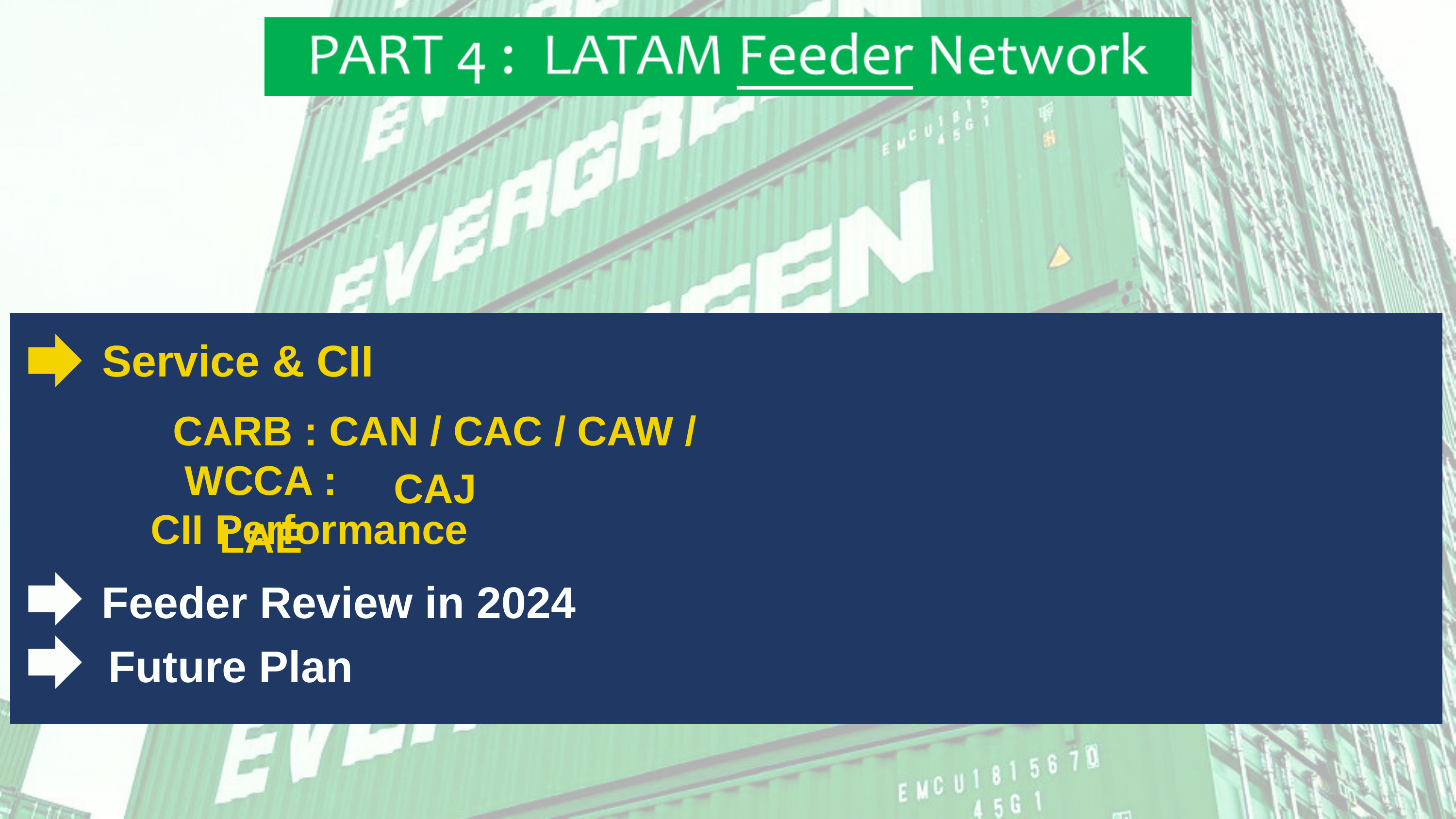

Service & CII

CARB : CAN / CAC / CAW / CAJ
WCCA : LAE
CII Performance
Feeder Review in 2024

Future Plan